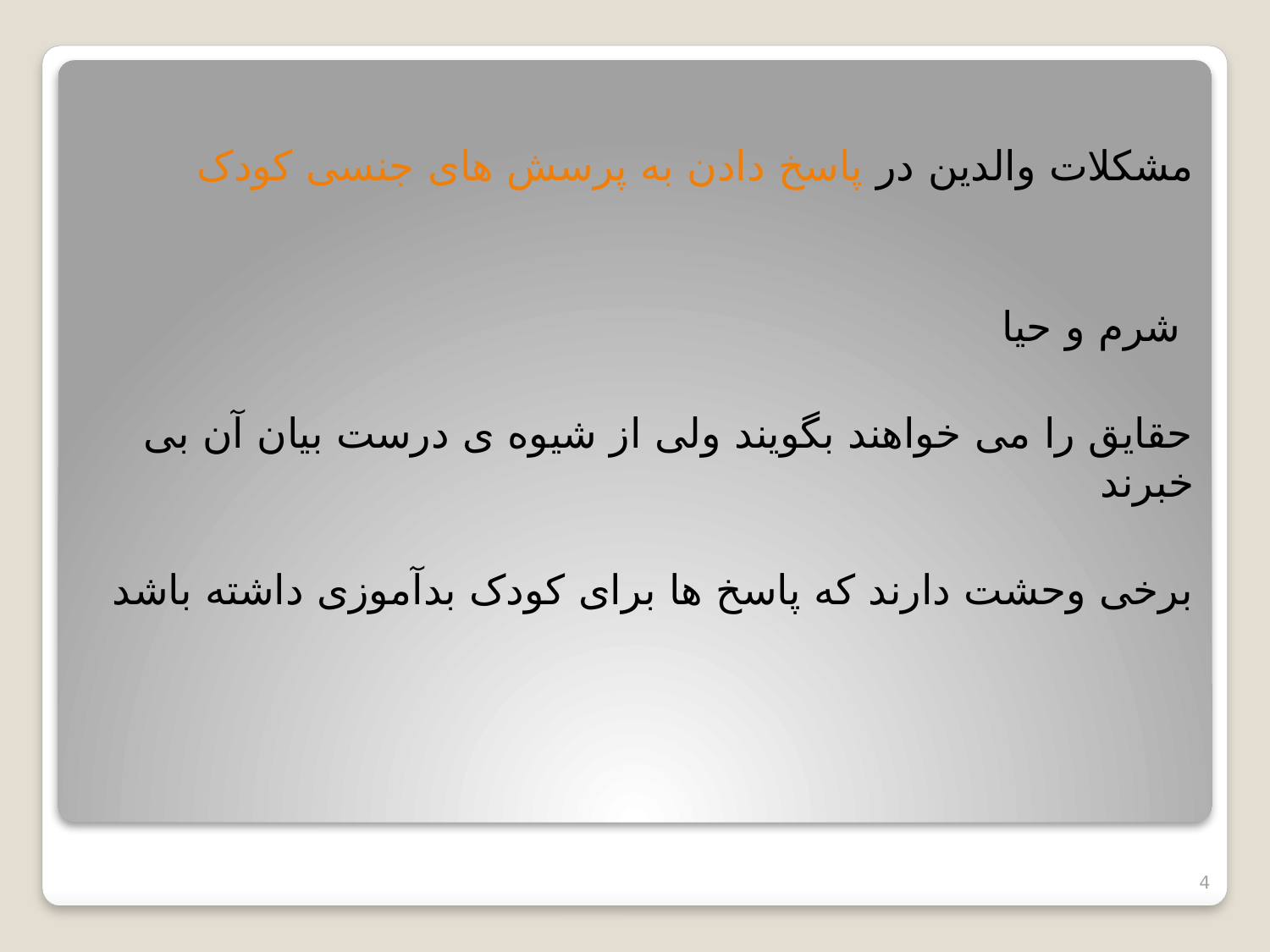

مشکلات والدین در پاسخ دادن به پرسش های جنسی کودک

شرم و حیا

حقایق را می خواهند بگویند ولی از شیوه ی درست بیان آن بی خبرند

برخی وحشت دارند که پاسخ ها برای کودک بدآموزی داشته باشد
4